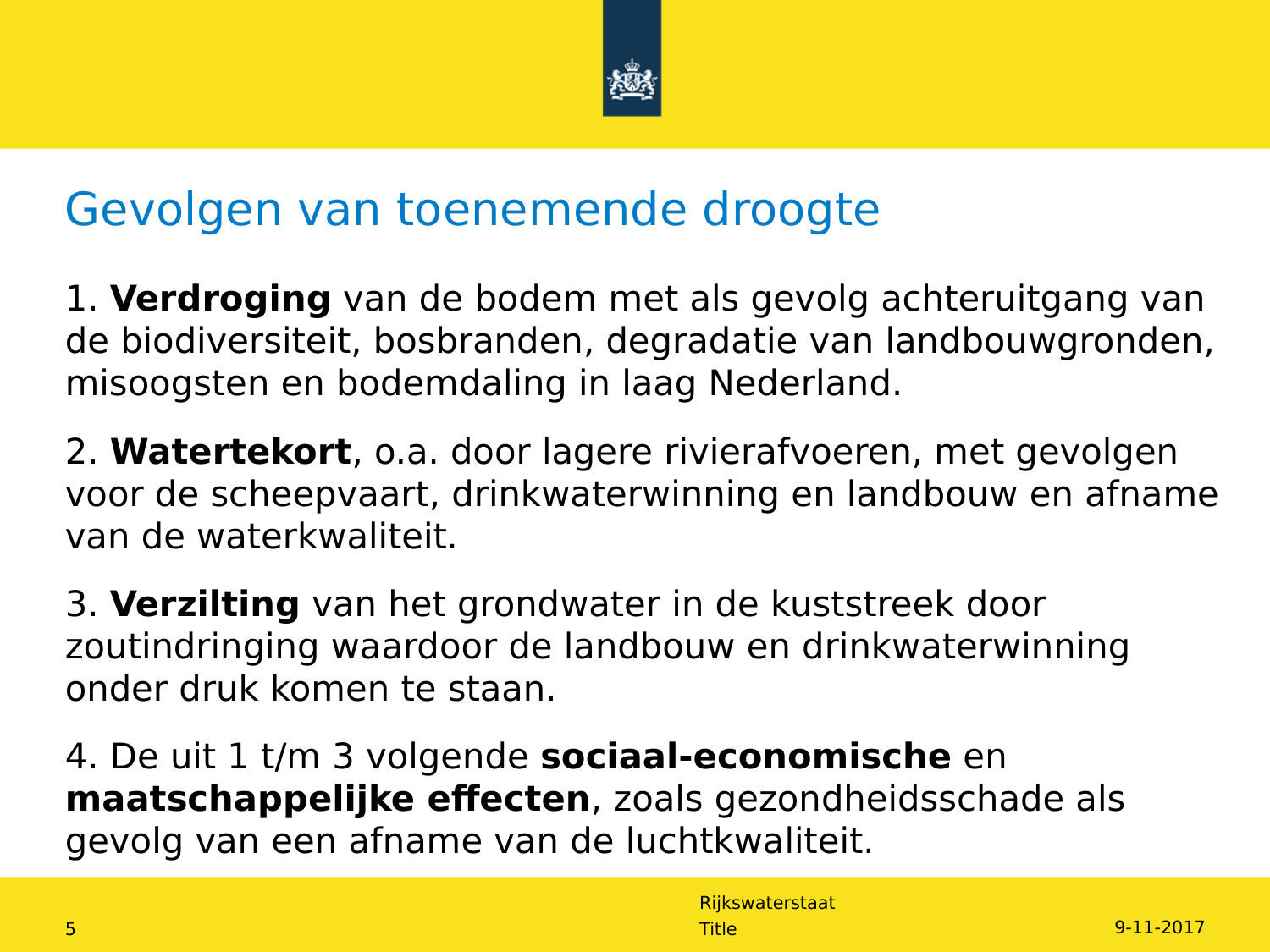

# Gevolgen van toenemende droogte
1. Verdroging van de bodem met als gevolg achteruitgang van de biodiversiteit, bosbranden, degradatie van landbouwgronden, misoogsten en bodemdaling in laag Nederland.

2. Watertekort, o.a. door lagere rivierafvoeren, met gevolgen voor de scheepvaart, drinkwaterwinning en landbouw en afname van de waterkwaliteit.

3. Verzilting van het grondwater in de kuststreek door zoutindringing waardoor de landbouw en drinkwaterwinning onder druk komen te staan.

4. De uit 1 t/m 3 volgende sociaal-economische en maatschappelijke effecten, zoals gezondheidsschade als gevolg van een afname van de luchtkwaliteit.

9-11-2017